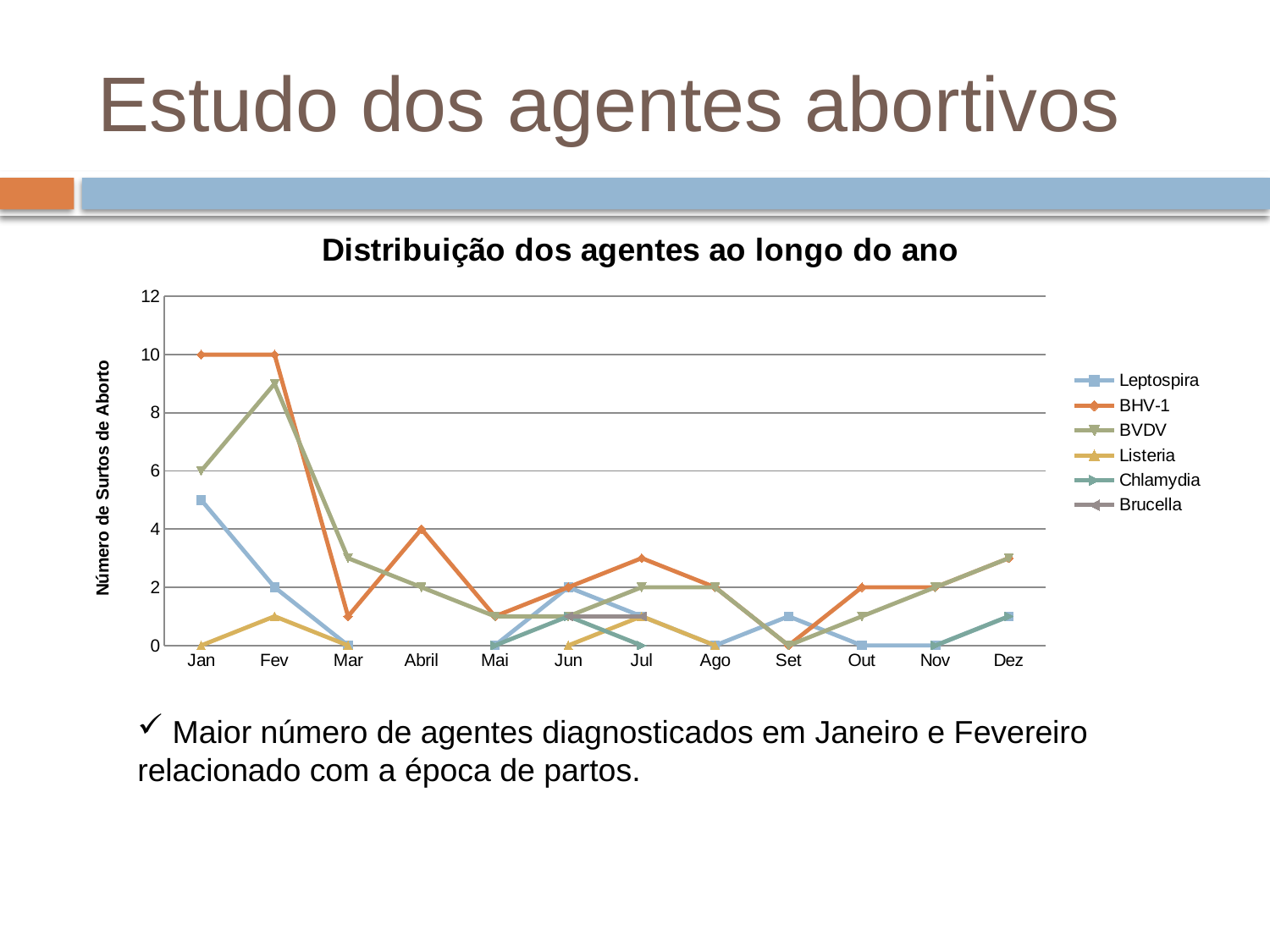

# Estudo dos agentes abortivos

### Chart: Distribuição dos agentes ao longo do ano

| Category |  |  |  | Listeria | Chlamydia |  |
|---|---|---|---|---|---|---|
| Jan | 5.0 | 10.0 | 6.0 | 0.0 | None | None |
| Fev | 2.0 | 10.0 | 9.0 | 1.0 | None | None |
| Mar | 0.0 | 1.0 | 3.0 | 0.0 | None | None |
| Abril | None | 4.0 | 2.0 | None | None | None |
| Mai | 0.0 | 1.0 | 1.0 | None | 0.0 | None |
| Jun | 2.0 | 2.0 | 1.0 | 0.0 | 1.0 | 1.0 |
| Jul | 1.0 | 3.0 | 2.0 | 1.0 | 0.0 | 1.0 |
| Ago | 0.0 | 2.0 | 2.0 | 0.0 | None | None |
| Set | 1.0 | 0.0 | 0.0 | None | None | None |
| Out | 0.0 | 2.0 | 1.0 | None | None | None |
| Nov | 0.0 | 2.0 | 2.0 | None | 0.0 | None |
| Dez | 1.0 | 3.0 | 3.0 | None | 1.0 | None |
 Maior número de agentes diagnosticados em Janeiro e Fevereiro relacionado com a época de partos.